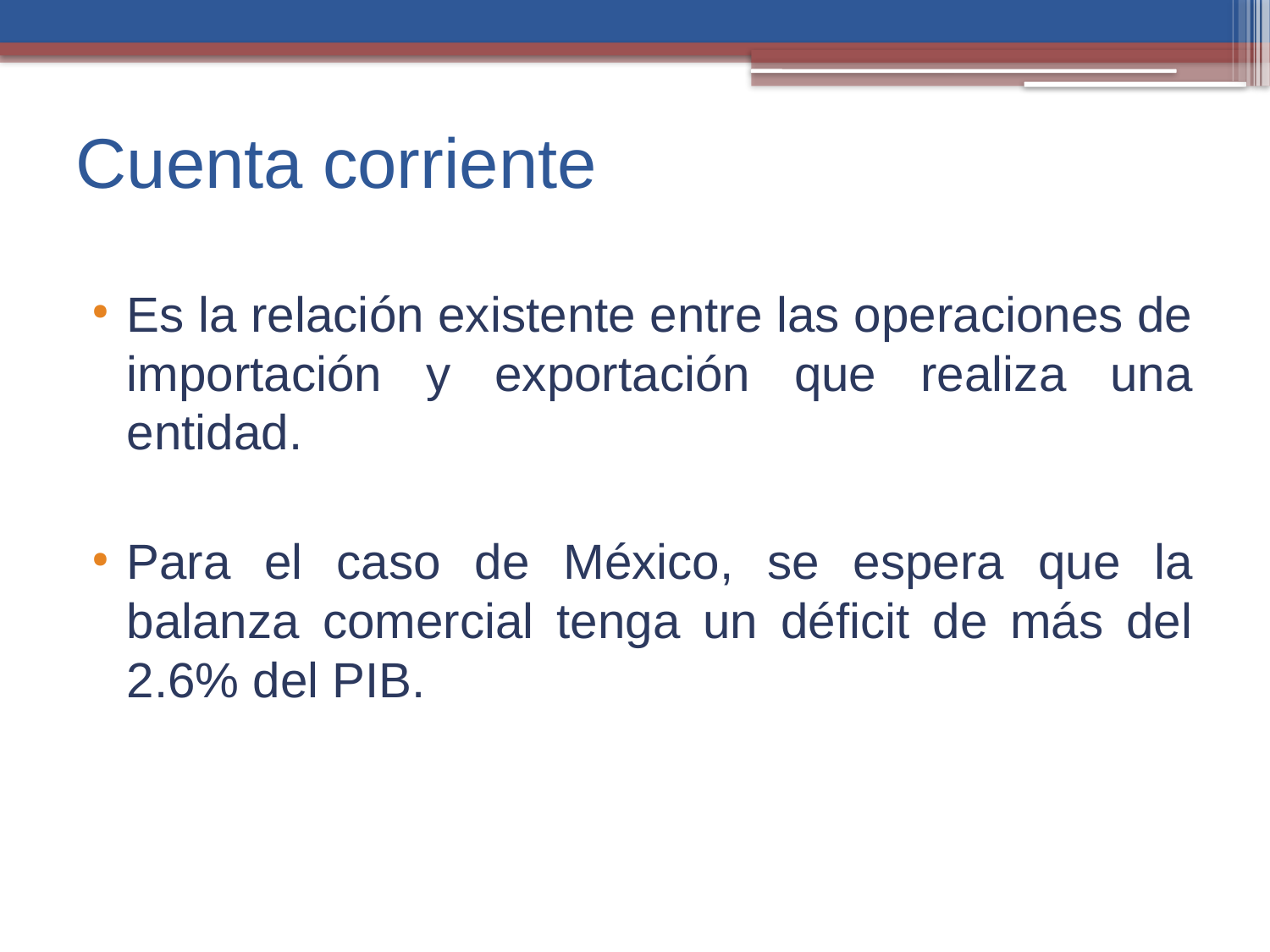

# Cuenta corriente
Es la relación existente entre las operaciones de importación y exportación que realiza una entidad.

Para el caso de México, se espera que la balanza comercial tenga un déficit de más del 2.6% del PIB.